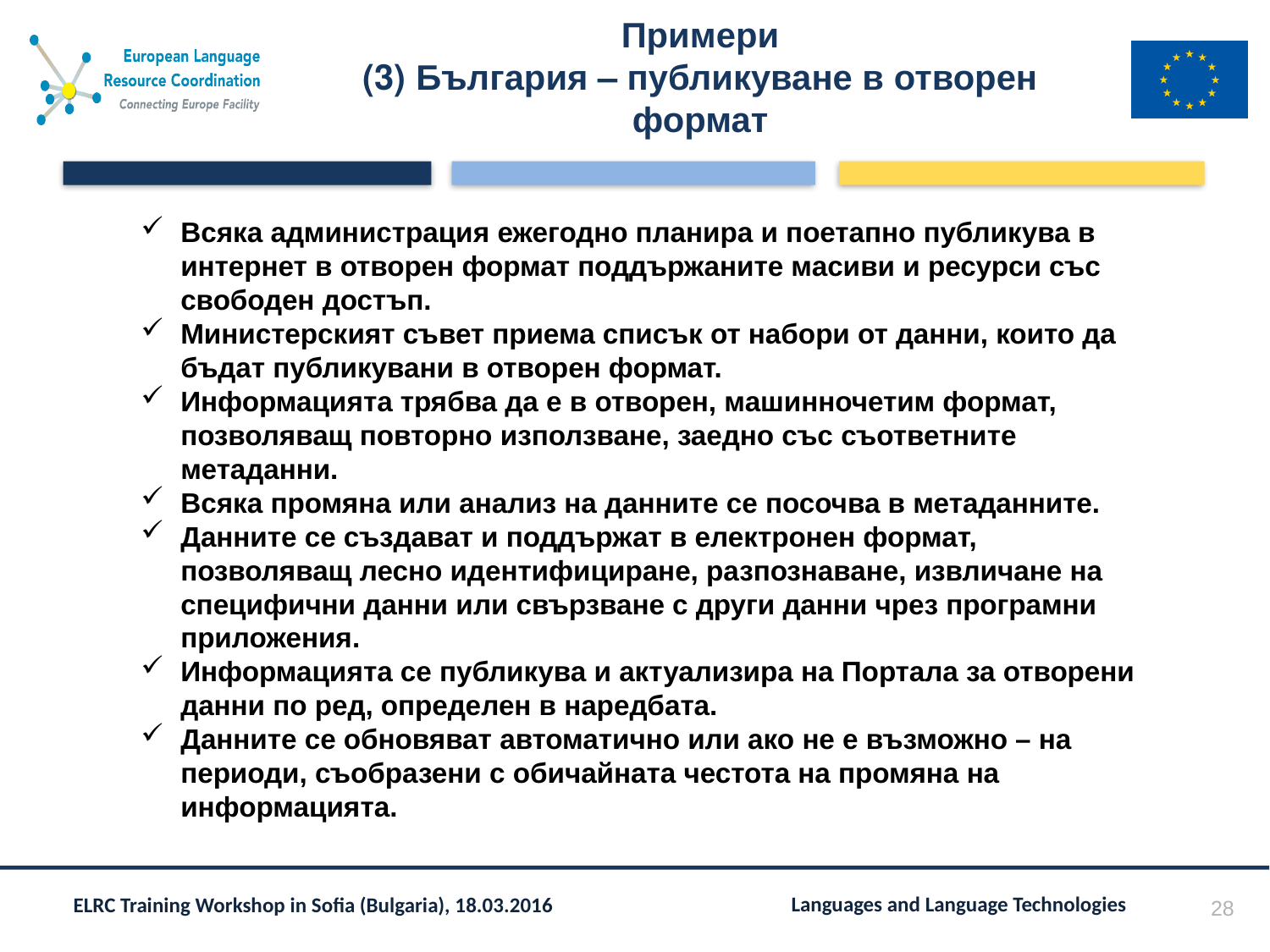

# Примери (3) България – публикуване в отворен формат
Всяка администрация ежегодно планира и поетапно публикува в интернет в отворен формат поддържаните масиви и ресурси със свободен достъп.
Министерският съвет приема списък от набори от данни, които да бъдат публикувани в отворен формат.
Информацията трябва да е в отворен, машинночетим формат, позволяващ повторно използване, заедно със съответните метаданни.
Всяка промяна или анализ на данните се посочва в метаданните.
Данните се създават и поддържат в електронен формат, позволяващ лесно идентифициране, разпознаване, извличане на специфични данни или свързване с други данни чрез програмни приложения.
Информацията се публикува и актуализира на Портала за отворени данни по ред, определен в наредбата.
Данните се обновяват автоматично или ако не е възможно – на периоди, съобразени с обичайната честота на промяна на информацията.
28